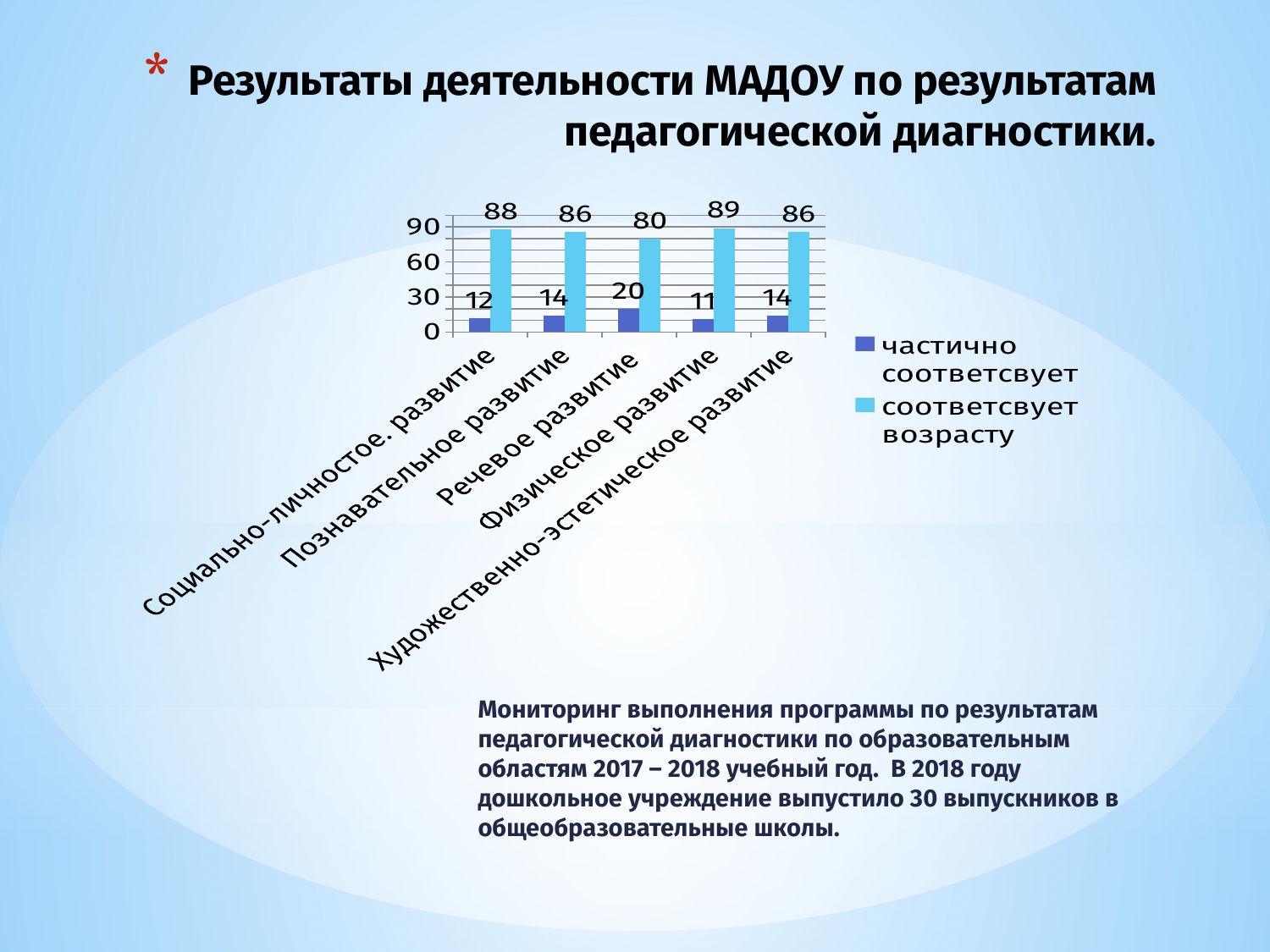

# Результаты деятельности МАДОУ по результатам  педагогической диагностики.

### Chart

| Category | частично соответсвует | соответсвует возрасту  |
|---|---|---|
| Социально-личностое. развитие | 12.0 | 88.0 |
| Познавательное развитие | 14.0 | 86.0 |
| Речевое развитие  | 20.0 | 80.0 |
| Физическое развитие | 11.0 | 89.0 |
| Художественно-эстетическое развитие | 14.0 | 86.0 |
Мониторинг выполнения программы по результатам педагогической диагностики по образовательным областям 2017 – 2018 учебный год.  В 2018 году дошкольное учреждение выпустило 30 выпускников в общеобразовательные школы.